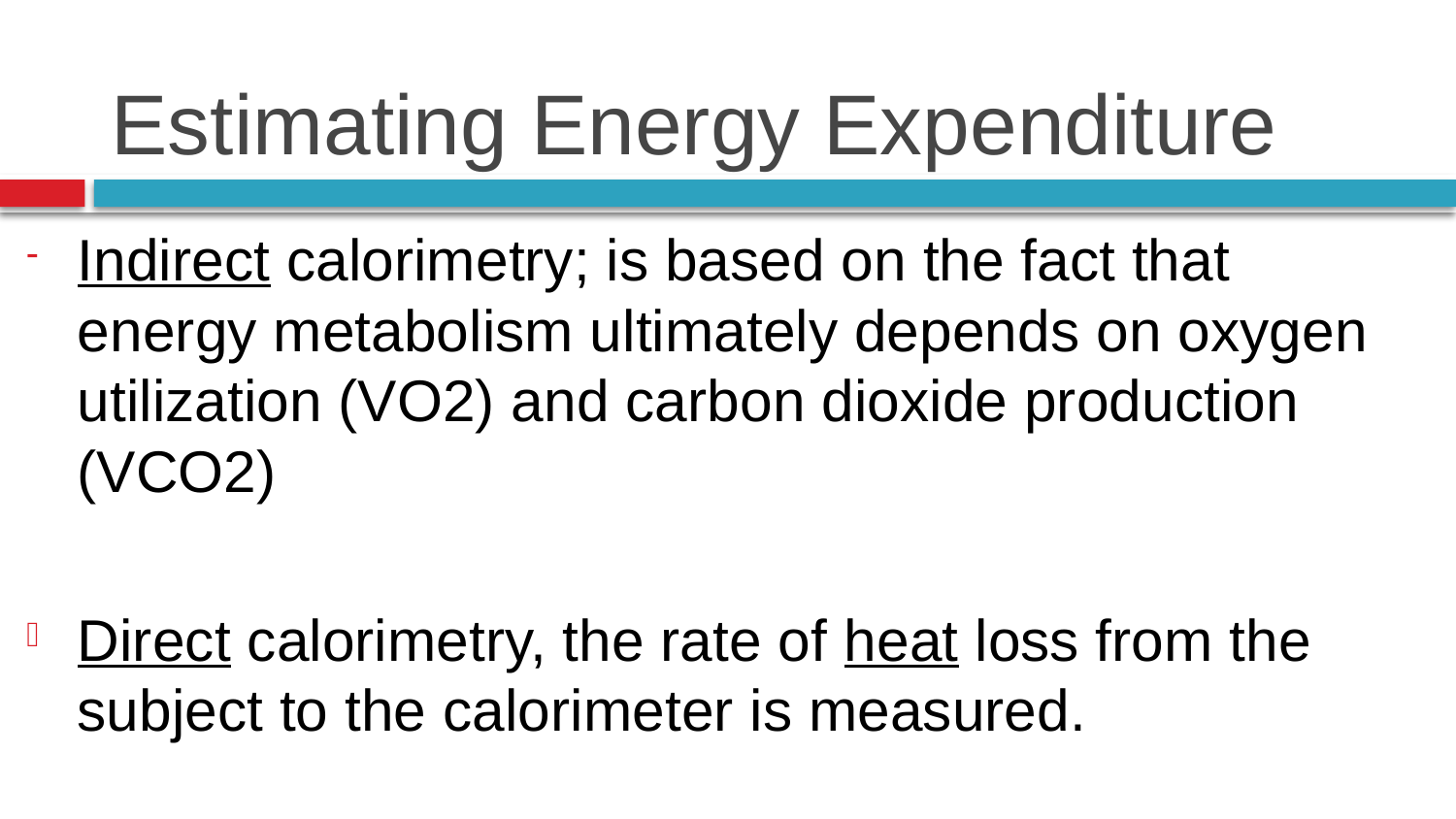

# Estimating Energy Expenditure
Indirect calorimetry; is based on the fact that energy metabolism ultimately depends on oxygen utilization (VO2) and carbon dioxide production (VCO2)

Direct calorimetry, the rate of heat loss from the subject to the calorimeter is measured.